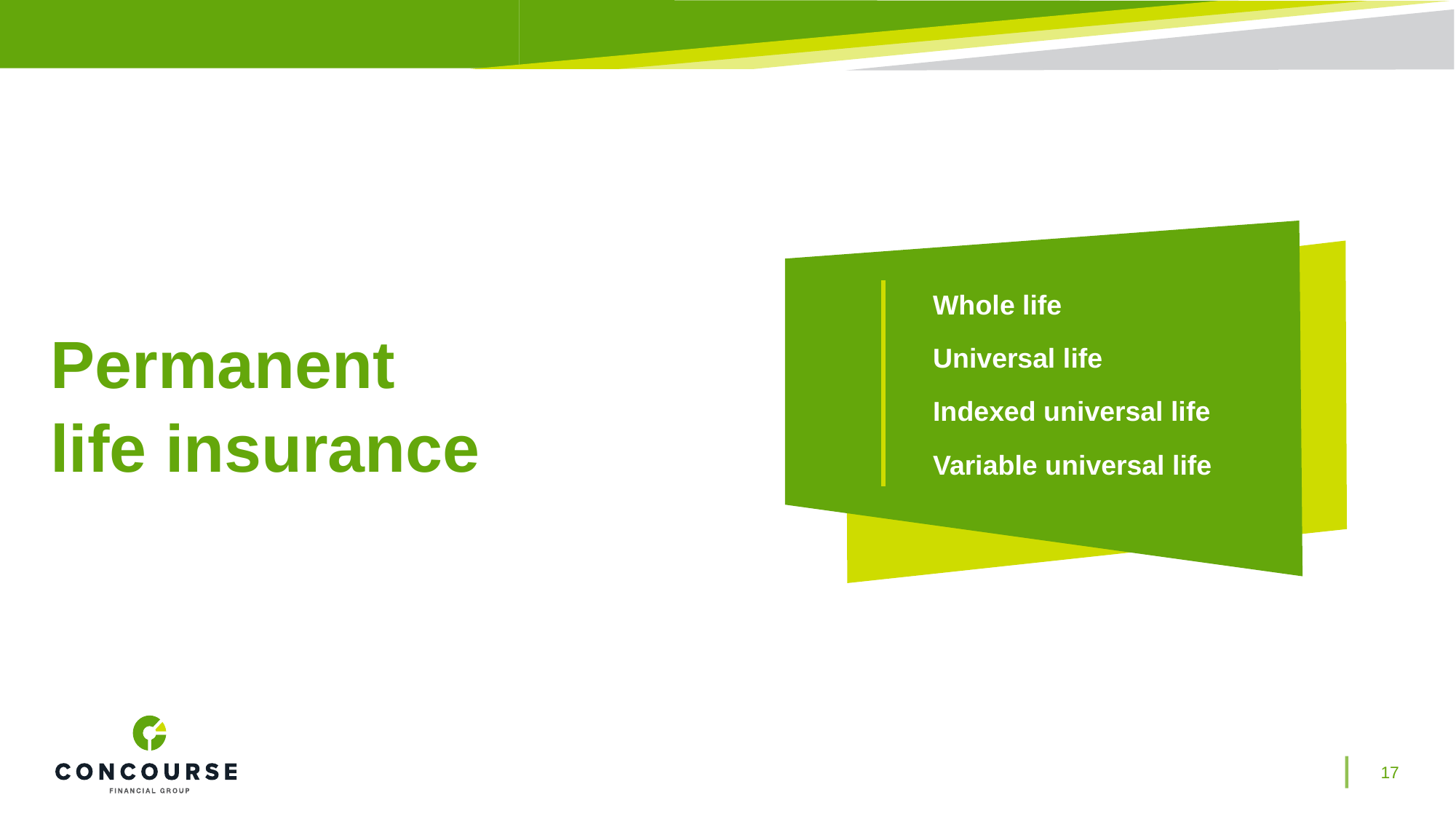

Whole life
Universal life
Indexed universal life
Variable universal life
Permanent
life insurance